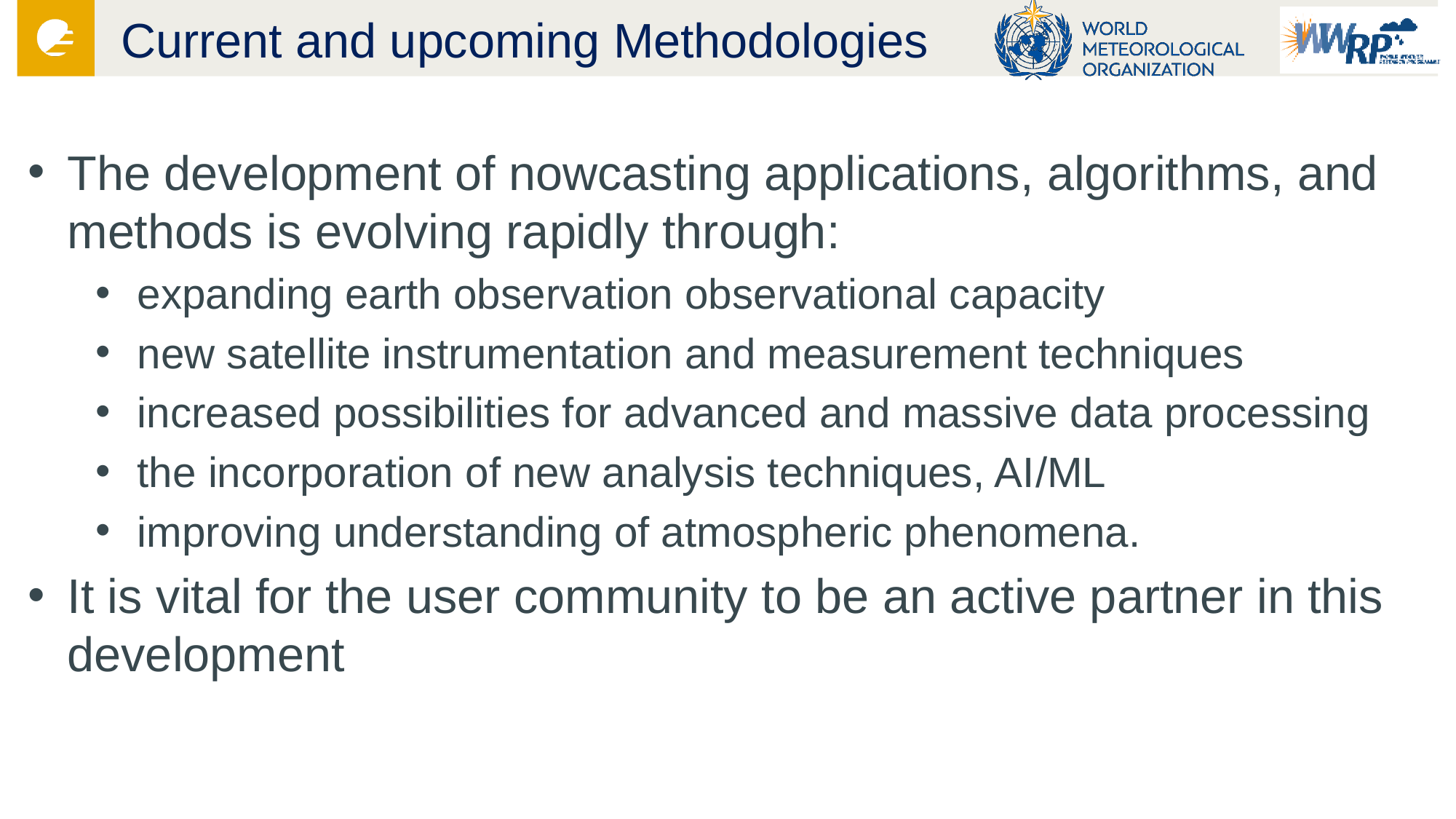

# Current and upcoming Methodologies
The development of nowcasting applications, algorithms, and methods is evolving rapidly through:
expanding earth observation observational capacity
new satellite instrumentation and measurement techniques
increased possibilities for advanced and massive data processing
the incorporation of new analysis techniques, AI/ML
improving understanding of atmospheric phenomena.
It is vital for the user community to be an active partner in this development